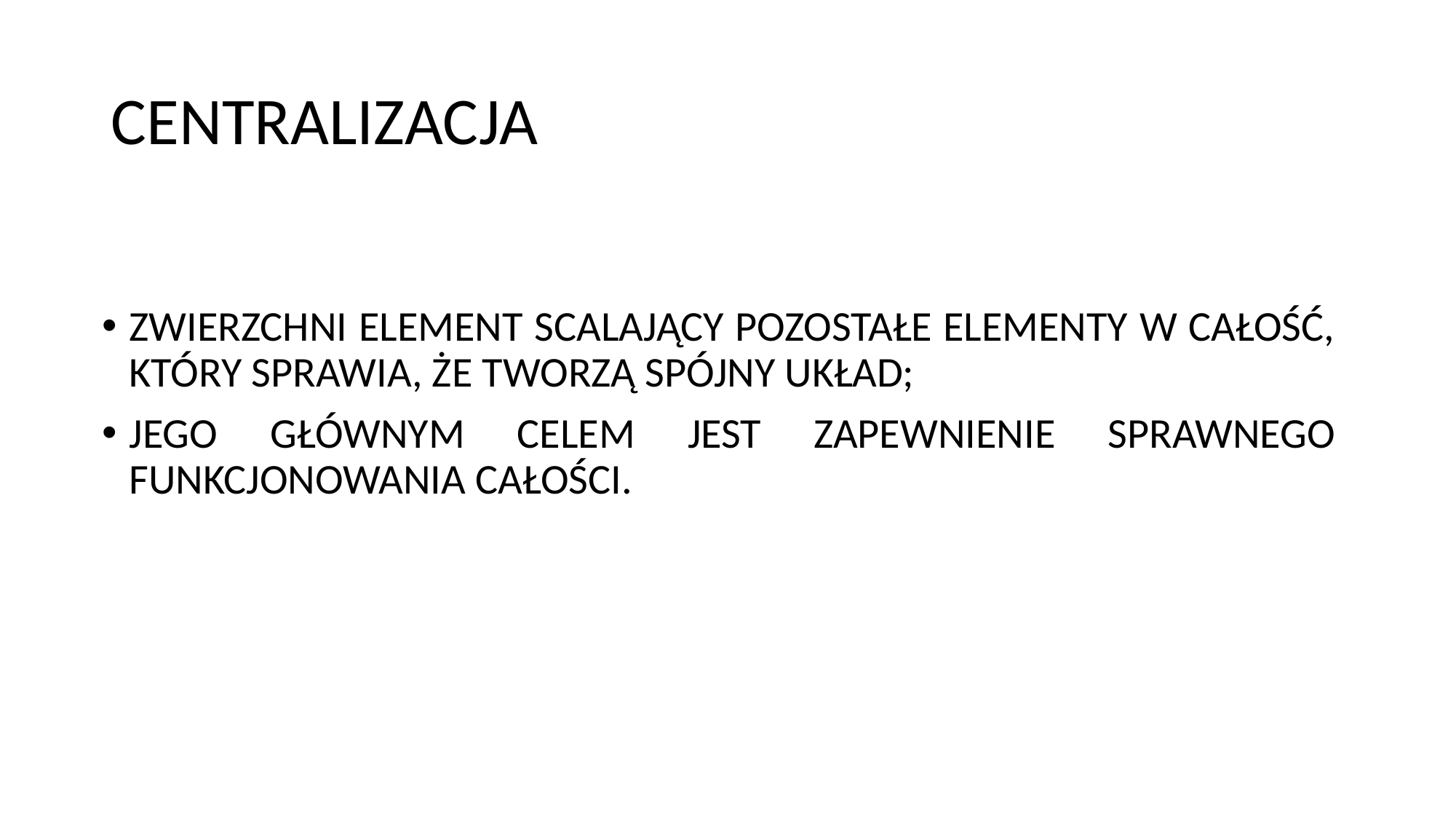

# CENTRALIZACJA
ZWIERZCHNI ELEMENT SCALAJĄCY POZOSTAŁE ELEMENTY W CAŁOŚĆ, KTÓRY SPRAWIA, ŻE TWORZĄ SPÓJNY UKŁAD;
JEGO GŁÓWNYM CELEM JEST ZAPEWNIENIE SPRAWNEGO FUNKCJONOWANIA CAŁOŚCI.